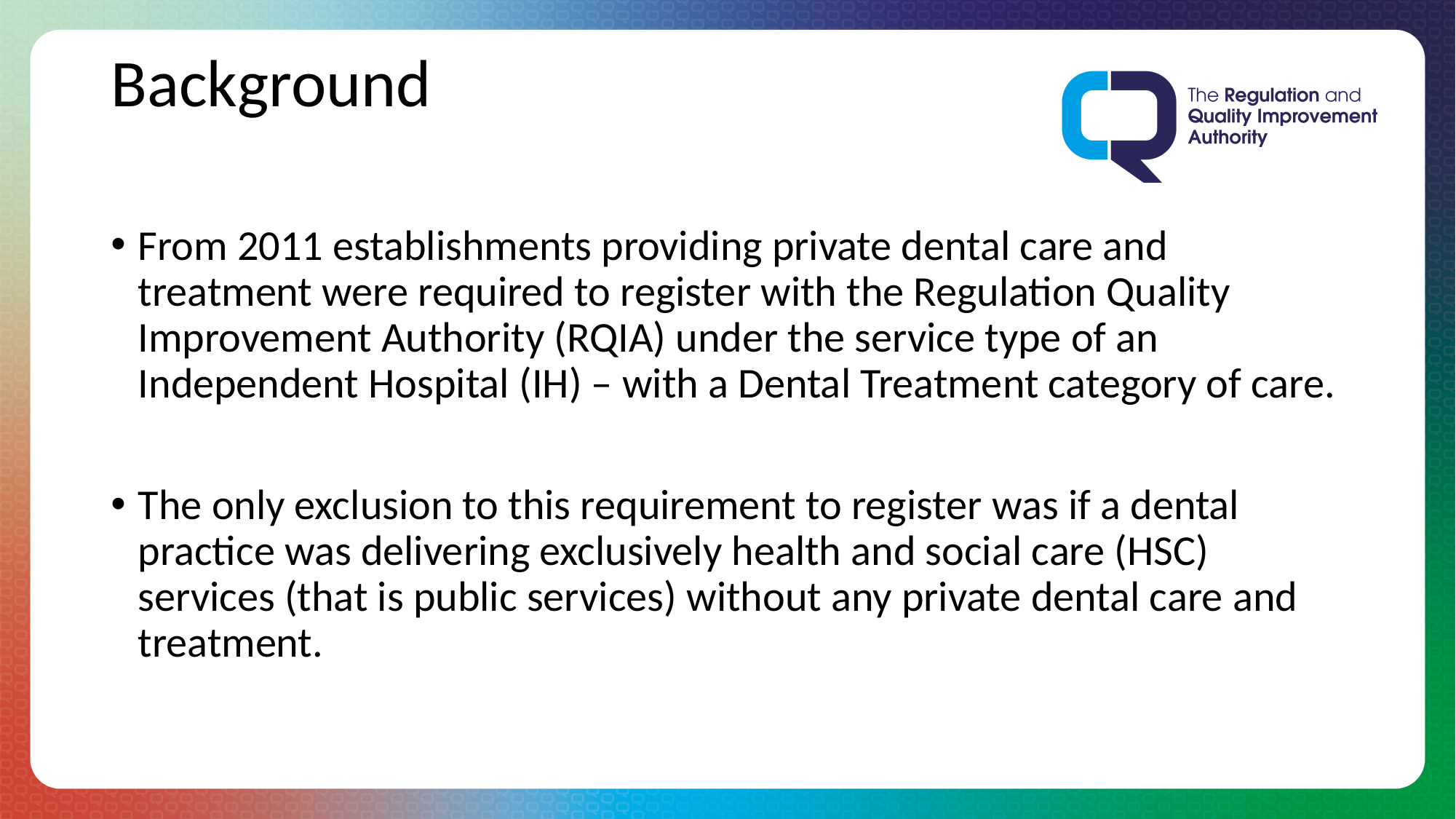

# Background
From 2011 establishments providing private dental care and treatment were required to register with the Regulation Quality Improvement Authority (RQIA) under the service type of an Independent Hospital (IH) – with a Dental Treatment category of care.

The only exclusion to this requirement to register was if a dental practice was delivering exclusively health and social care (HSC) services (that is public services) without any private dental care and treatment.